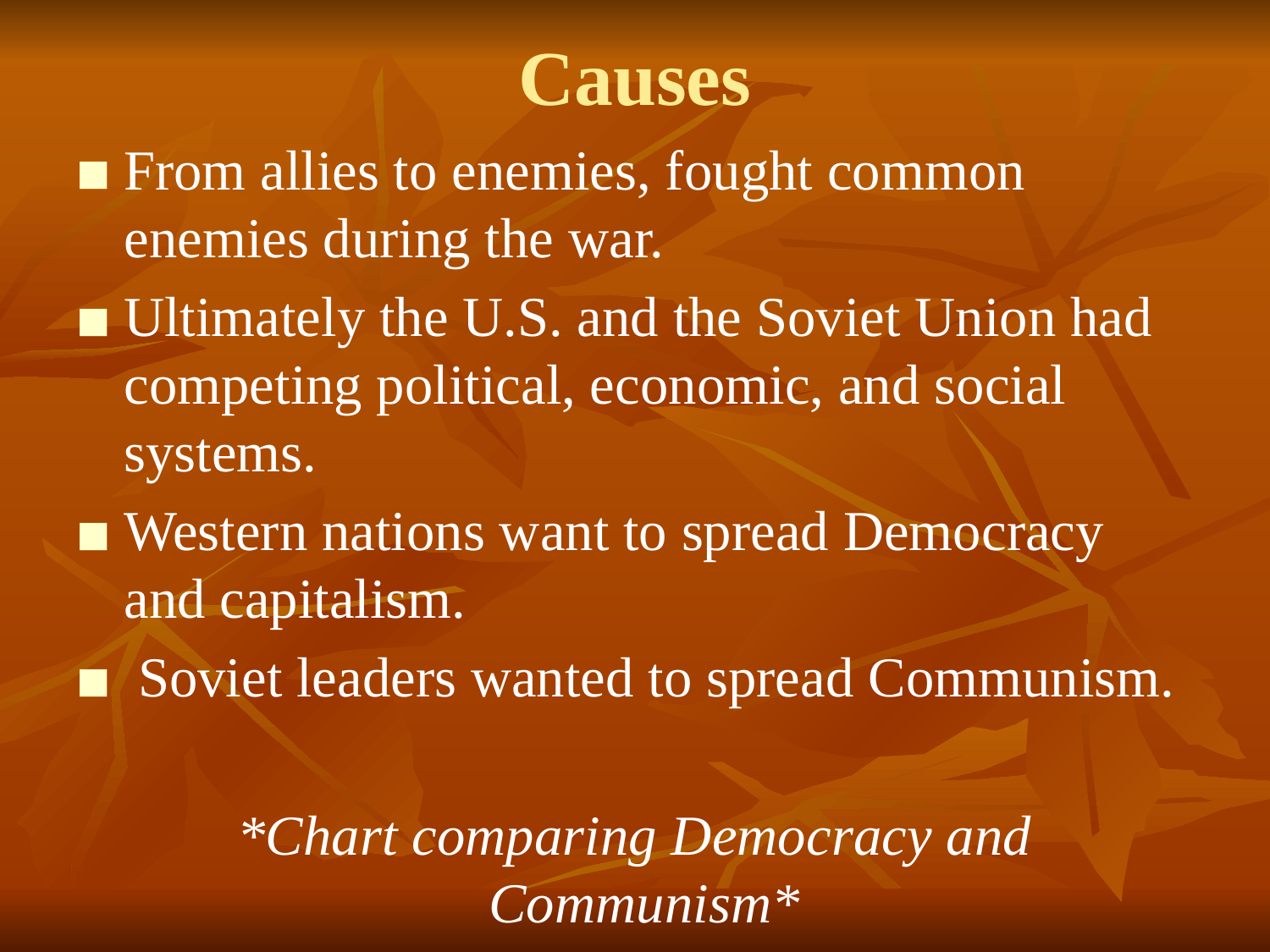

# Causes
From allies to enemies, fought common enemies during the war.
Ultimately the U.S. and the Soviet Union had competing political, economic, and social systems.
Western nations want to spread Democracy and capitalism.
 Soviet leaders wanted to spread Communism.

*Chart comparing Democracy and Communism*